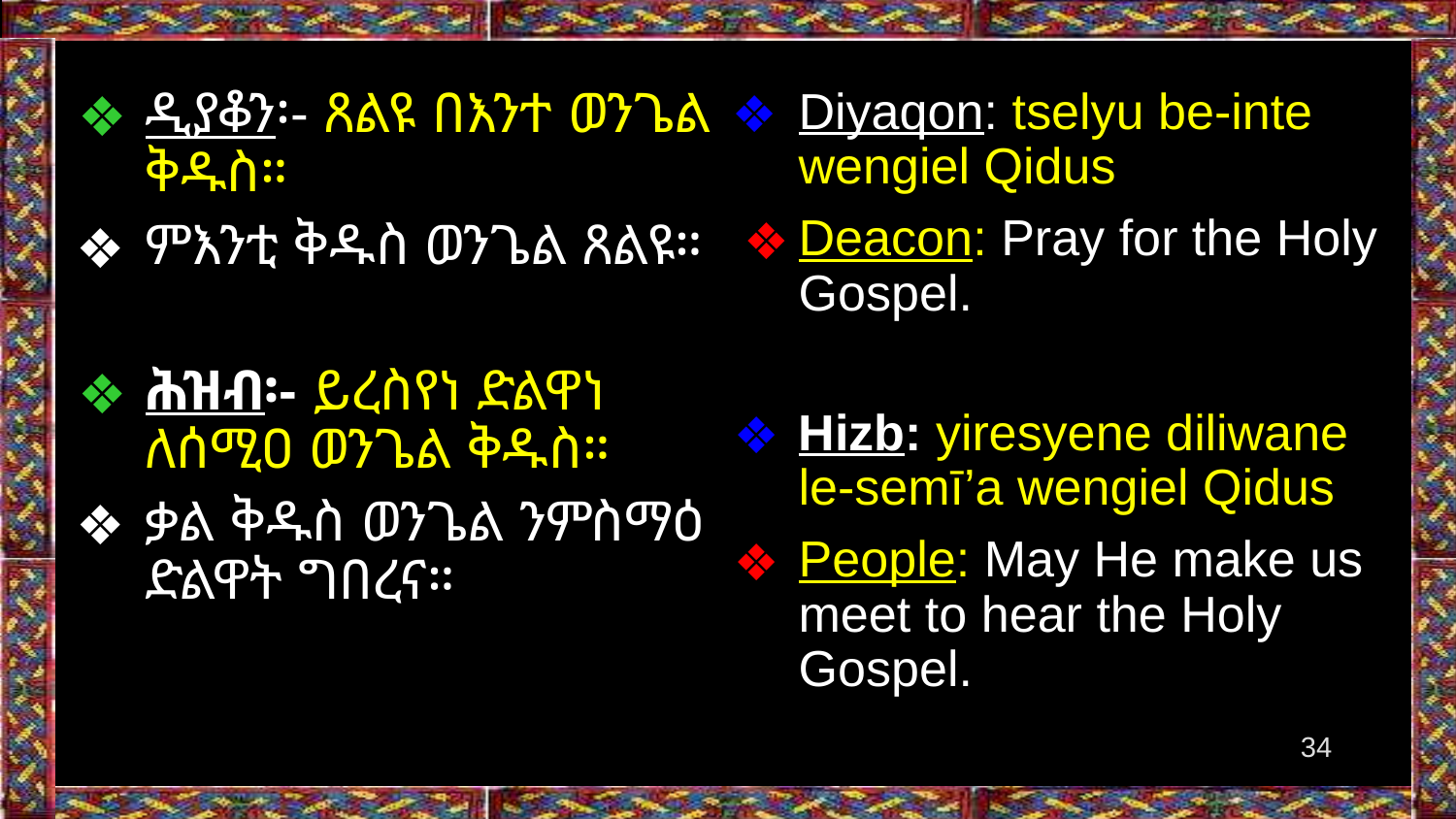

Diyaqon: tselyu be-inte wengiel Qidus
Deacon: Pray for the Holy Gospel.

Hizb: yiresyene diliwane le-semī’a wengiel Qidus
People: May He make us meet to hear the Holy  Gospel.
ዲያቆን፡- ጸልዩ በእንተ ወንጌል ቅዱስ።
ምእንቲ ቅዱስ ወንጌል ጸልዩ።

ሕዝብ፡- ይረስየነ ድልዋነ ለሰሚዐ ወንጌል ቅዱስ።
ቃል ቅዱስ ወንጌል ንምስማዕ ድልዋት ግበረና።

34